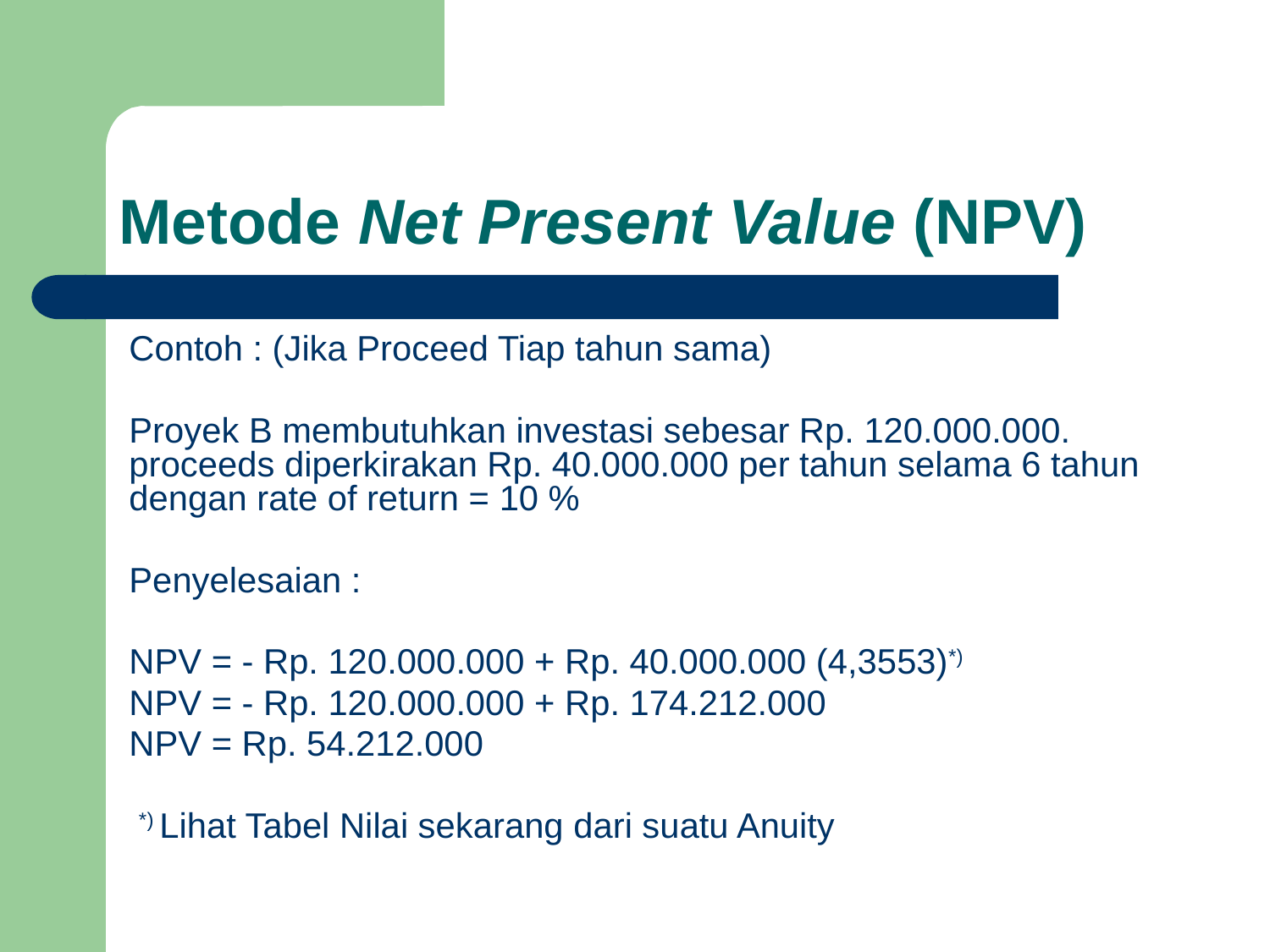

# Metode Net Present Value (NPV)
Contoh : (Jika Proceed Tiap tahun sama)

Proyek B membutuhkan investasi sebesar Rp. 120.000.000. proceeds diperkirakan Rp. 40.000.000 per tahun selama 6 tahun dengan rate of return = 10 %

Penyelesaian :

NPV = - Rp. 120.000.000 + Rp. 40.000.000 (4,3553)*)
NPV = - Rp. 120.000.000 + Rp. 174.212.000
NPV = Rp. 54.212.000

 *) Lihat Tabel Nilai sekarang dari suatu Anuity